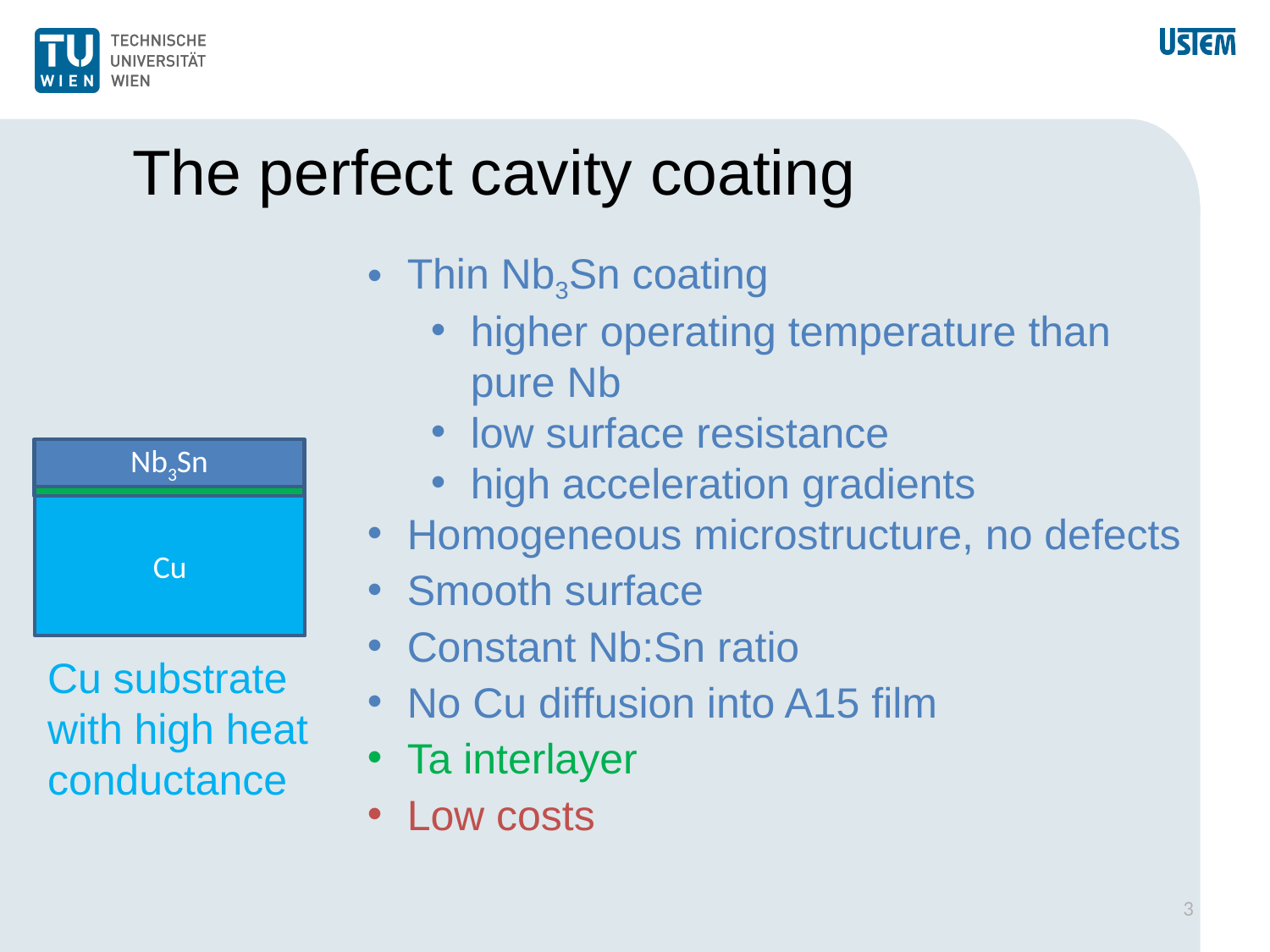

# The perfect cavity coating
Thin Nb3Sn coating
higher operating temperature than pure Nb
low surface resistance
high acceleration gradients
Homogeneous microstructure, no defects
Smooth surface
Constant Nb:Sn ratio
No Cu diffusion into A15 film
Ta interlayer
Low costs
Nb3Sn

Cu
Cu substrate with high heat conductance
3